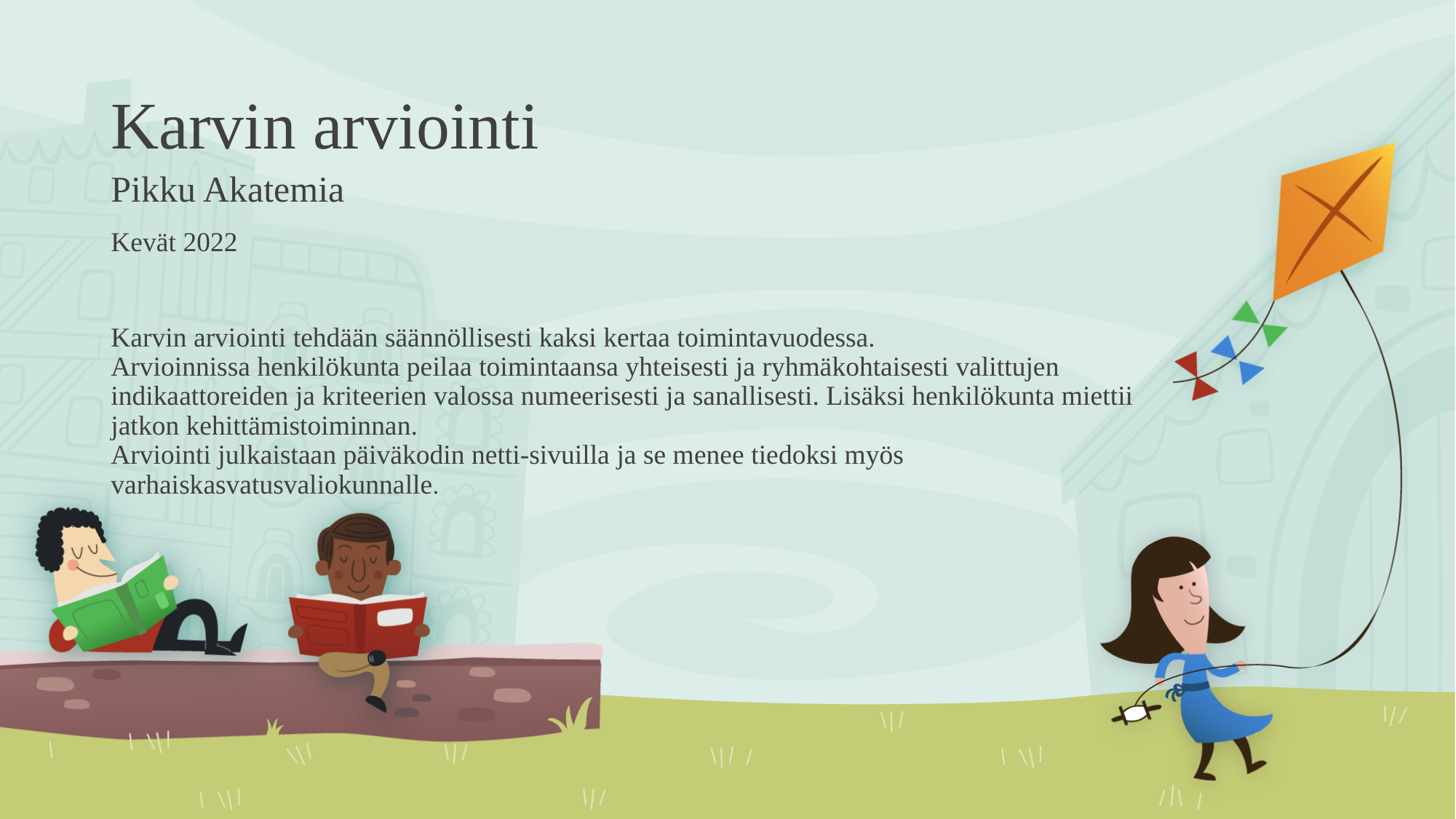

# Karvin arviointi
Pikku Akatemia
Kevät 2022

Karvin arviointi tehdään säännöllisesti kaksi kertaa toimintavuodessa.
Arvioinnissa henkilökunta peilaa toimintaansa yhteisesti ja ryhmäkohtaisesti valittujen indikaattoreiden ja kriteerien valossa numeerisesti ja sanallisesti. Lisäksi henkilökunta miettii jatkon kehittämistoiminnan.
Arviointi julkaistaan päiväkodin netti-sivuilla ja se menee tiedoksi myös varhaiskasvatusvaliokunnalle.